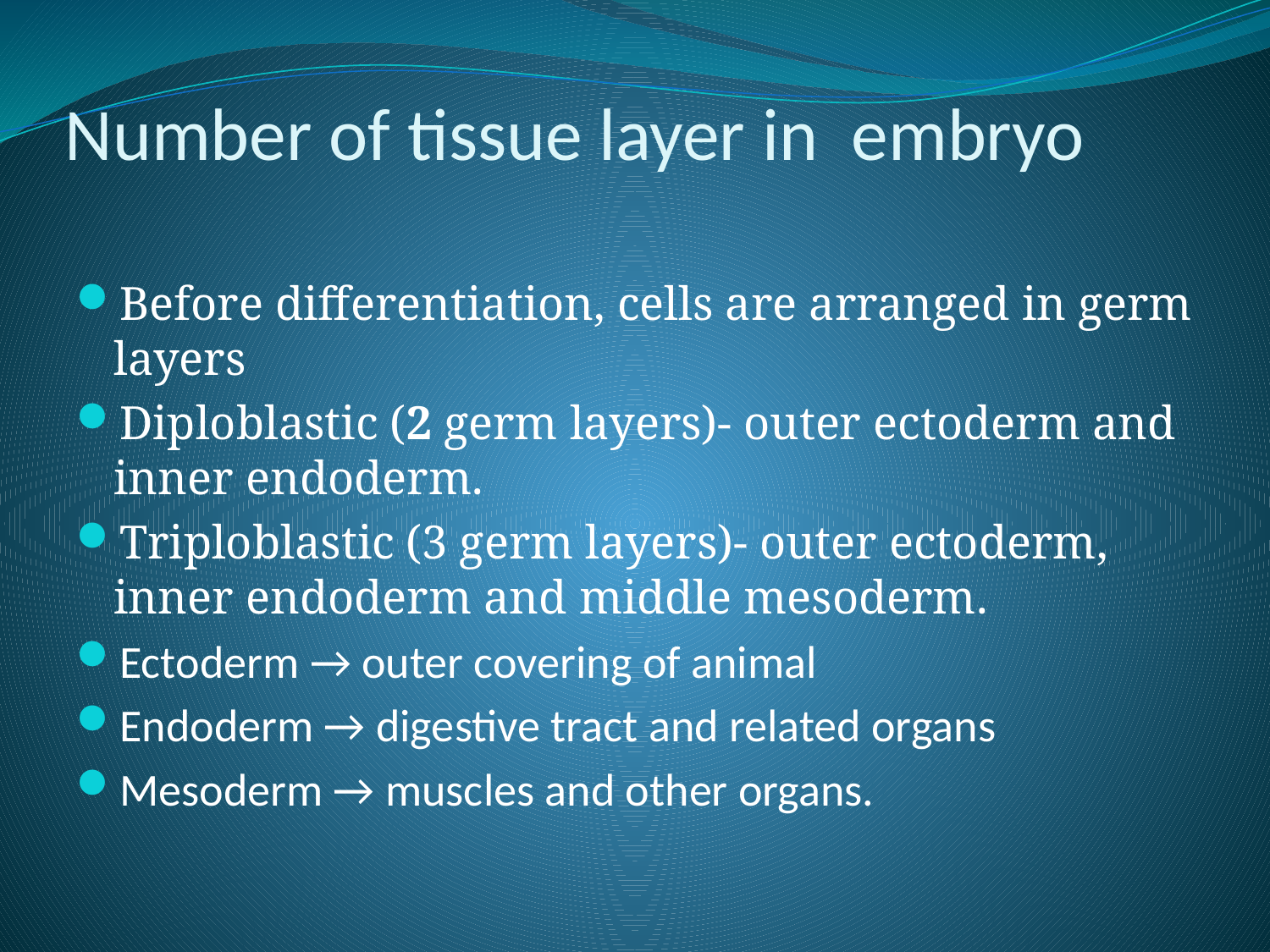

# Number of tissue layer in  embryo
Before differentiation, cells are arranged in germ layers
Diploblastic (2 germ layers)- outer ectoderm and inner endoderm.
Triploblastic (3 germ layers)- outer ectoderm, inner endoderm and middle mesoderm.
Ectoderm → outer covering of animal
Endoderm → digestive tract and related organs
Mesoderm → muscles and other organs.